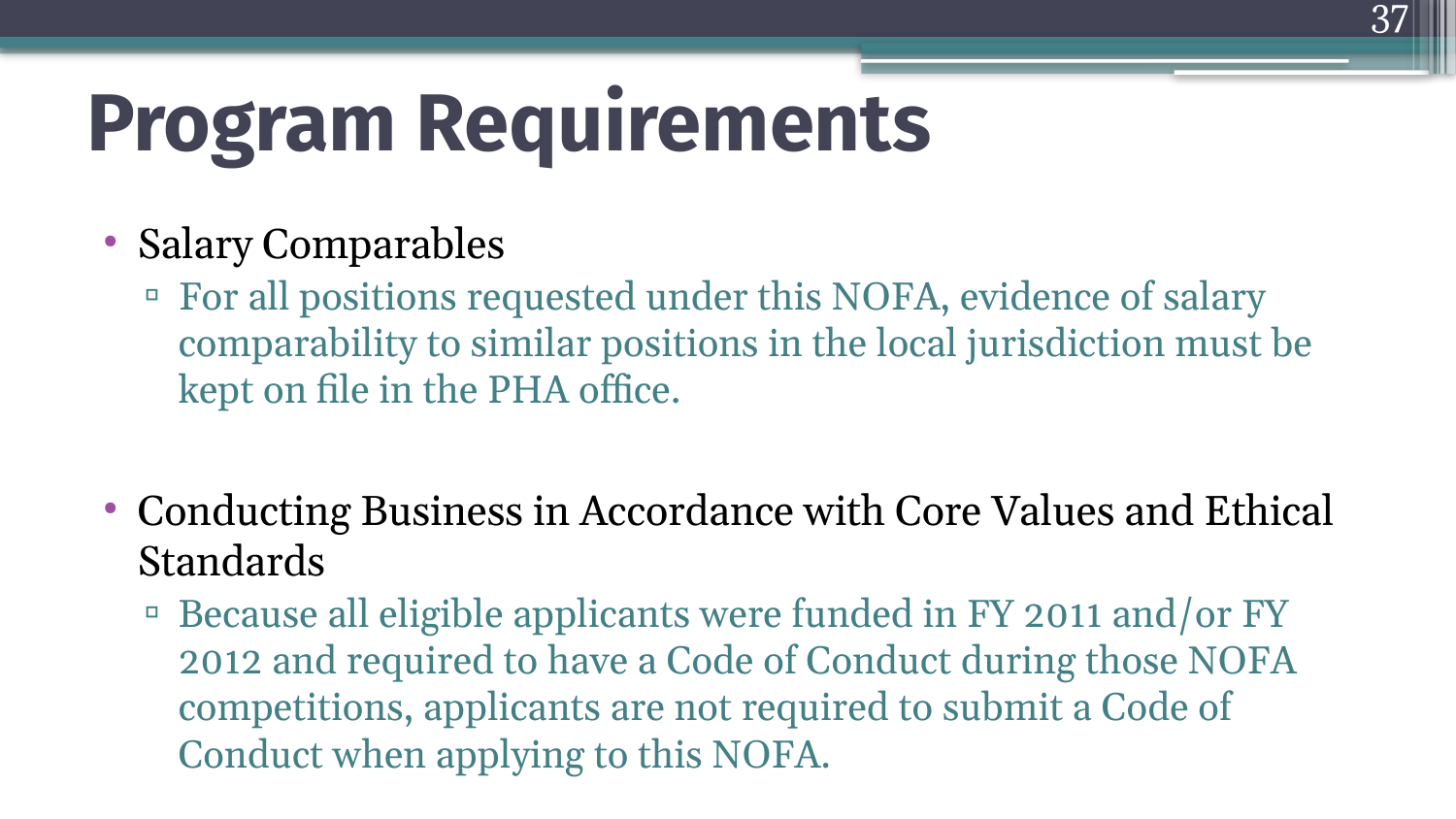

37
# Program Requirements
Salary Comparables
For all positions requested under this NOFA, evidence of salary comparability to similar positions in the local jurisdiction must be kept on file in the PHA office.

Conducting Business in Accordance with Core Values and Ethical Standards
Because all eligible applicants were funded in FY 2011 and/or FY 2012 and required to have a Code of Conduct during those NOFA competitions, applicants are not required to submit a Code of Conduct when applying to this NOFA.